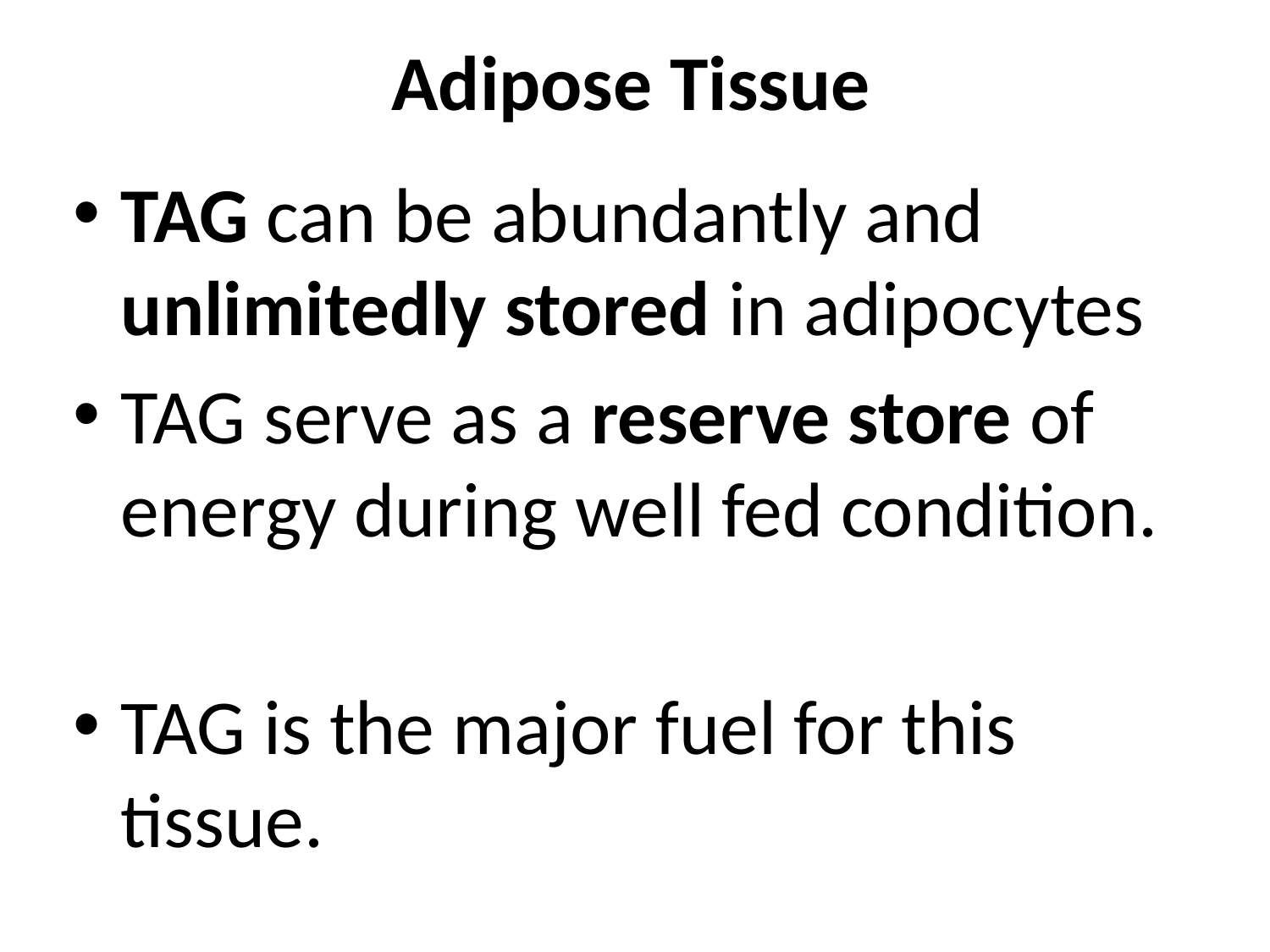

# Adipose Tissue
TAG can be abundantly and unlimitedly stored in adipocytes
TAG serve as a reserve store of energy during well fed condition.

TAG is the major fuel for this tissue.